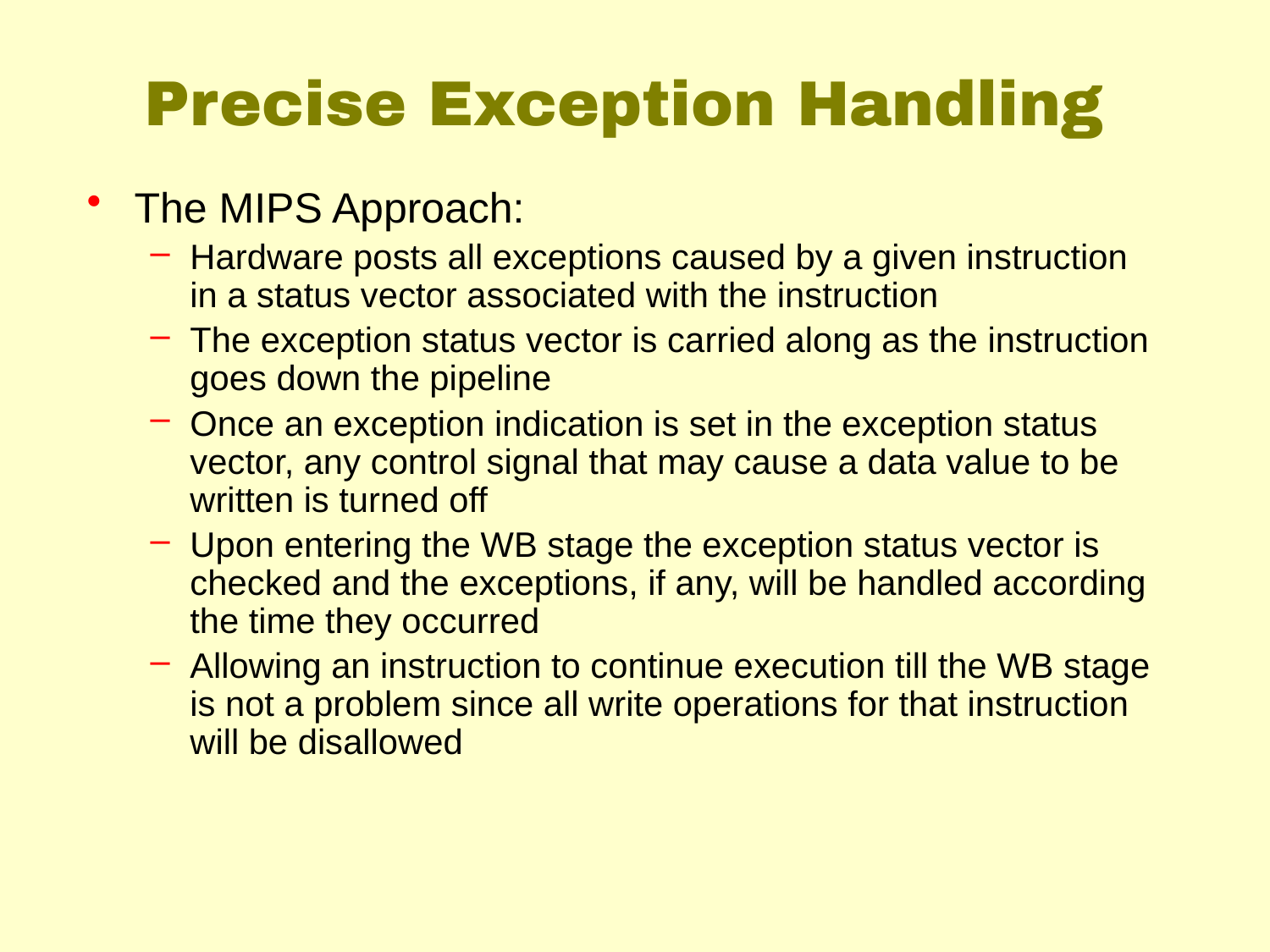

# Precise Exception Handling
The MIPS Approach:
Hardware posts all exceptions caused by a given instruction in a status vector associated with the instruction
The exception status vector is carried along as the instruction goes down the pipeline
Once an exception indication is set in the exception status vector, any control signal that may cause a data value to be written is turned off
Upon entering the WB stage the exception status vector is checked and the exceptions, if any, will be handled according the time they occurred
Allowing an instruction to continue execution till the WB stage is not a problem since all write operations for that instruction will be disallowed